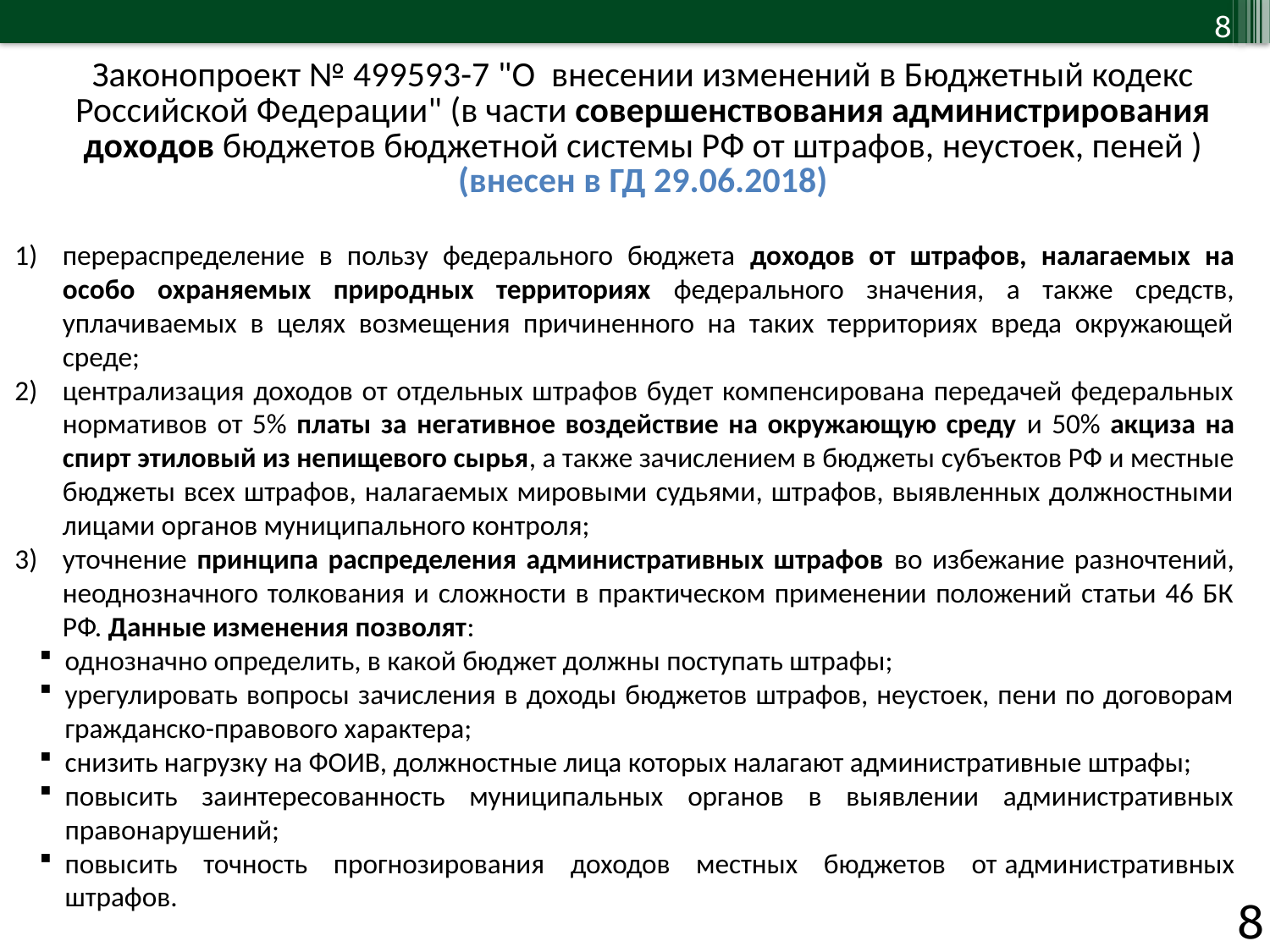

| Законопроект № 499593-7 "О внесении изменений в Бюджетный кодекс Российской Федерации" (в части совершенствования администрирования доходов бюджетов бюджетной системы РФ от штрафов, неустоек, пеней ) (внесен в ГД 29.06.2018) |
| --- |
перераспределение в пользу федерального бюджета доходов от штрафов, налагаемых на особо охраняемых природных территориях федерального значения, а также средств, уплачиваемых в целях возмещения причиненного на таких территориях вреда окружающей среде;
централизация доходов от отдельных штрафов будет компенсирована передачей федеральных нормативов от 5% платы за негативное воздействие на окружающую среду и 50% акциза на спирт этиловый из непищевого сырья, а также зачислением в бюджеты субъектов РФ и местные бюджеты всех штрафов, налагаемых мировыми судьями, штрафов, выявленных должностными лицами органов муниципального контроля;
уточнение принципа распределения административных штрафов во избежание разночтений, неоднозначного толкования и сложности в практическом применении положений статьи 46 БК РФ. Данные изменения позволят:
однозначно определить, в какой бюджет должны поступать штрафы;
урегулировать вопросы зачисления в доходы бюджетов штрафов, неустоек, пени по договорам гражданско-правового характера;
снизить нагрузку на ФОИВ, должностные лица которых налагают административные штрафы;
повысить заинтересованность муниципальных органов в выявлении административных правонарушений;
повысить точность прогнозирования доходов местных бюджетов от административных штрафов.
8